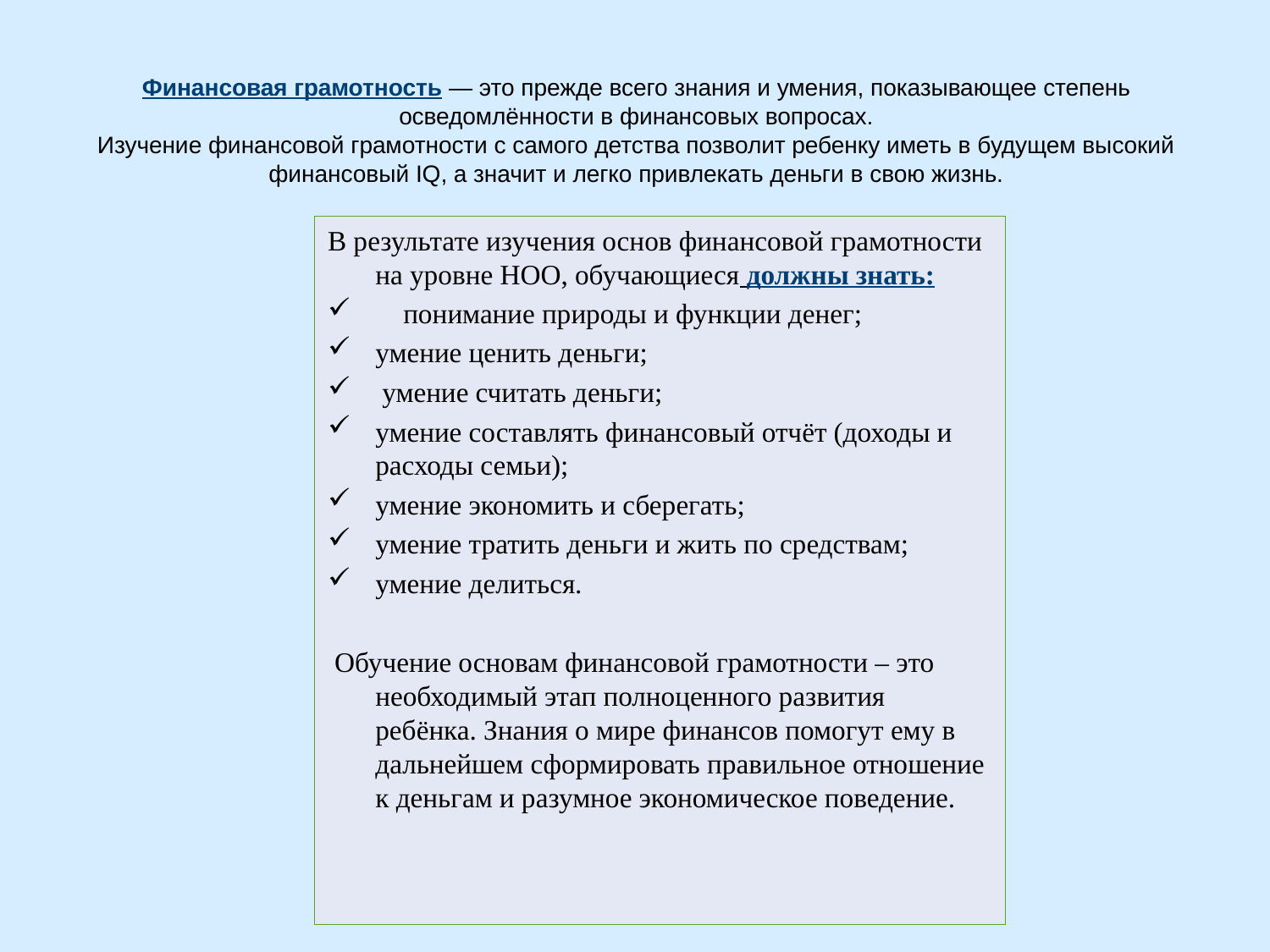

# Финансовая грамотность — это прежде всего знания и умения, показывающее степень осведомлённости в финансовых вопросах. Изучение финансовой грамотности с самого детства позволит ребенку иметь в будущем высокий финансовый IQ, а значит и легко привлекать деньги в свою жизнь.
В результате изучения основ финансовой грамотности на уровне НОО, обучающиеся должны знать:
    понимание природы и функции денег;
умение ценить деньги;
 умение считать деньги;
умение составлять финансовый отчёт (доходы и расходы семьи);
умение экономить и сберегать;
умение тратить деньги и жить по средствам;
умение делиться.

 Обучение основам финансовой грамотности – это необходимый этап полноценного развития ребёнка. Знания о мире финансов помогут ему в дальнейшем сформировать правильное отношение к деньгам и разумное экономическое поведение.